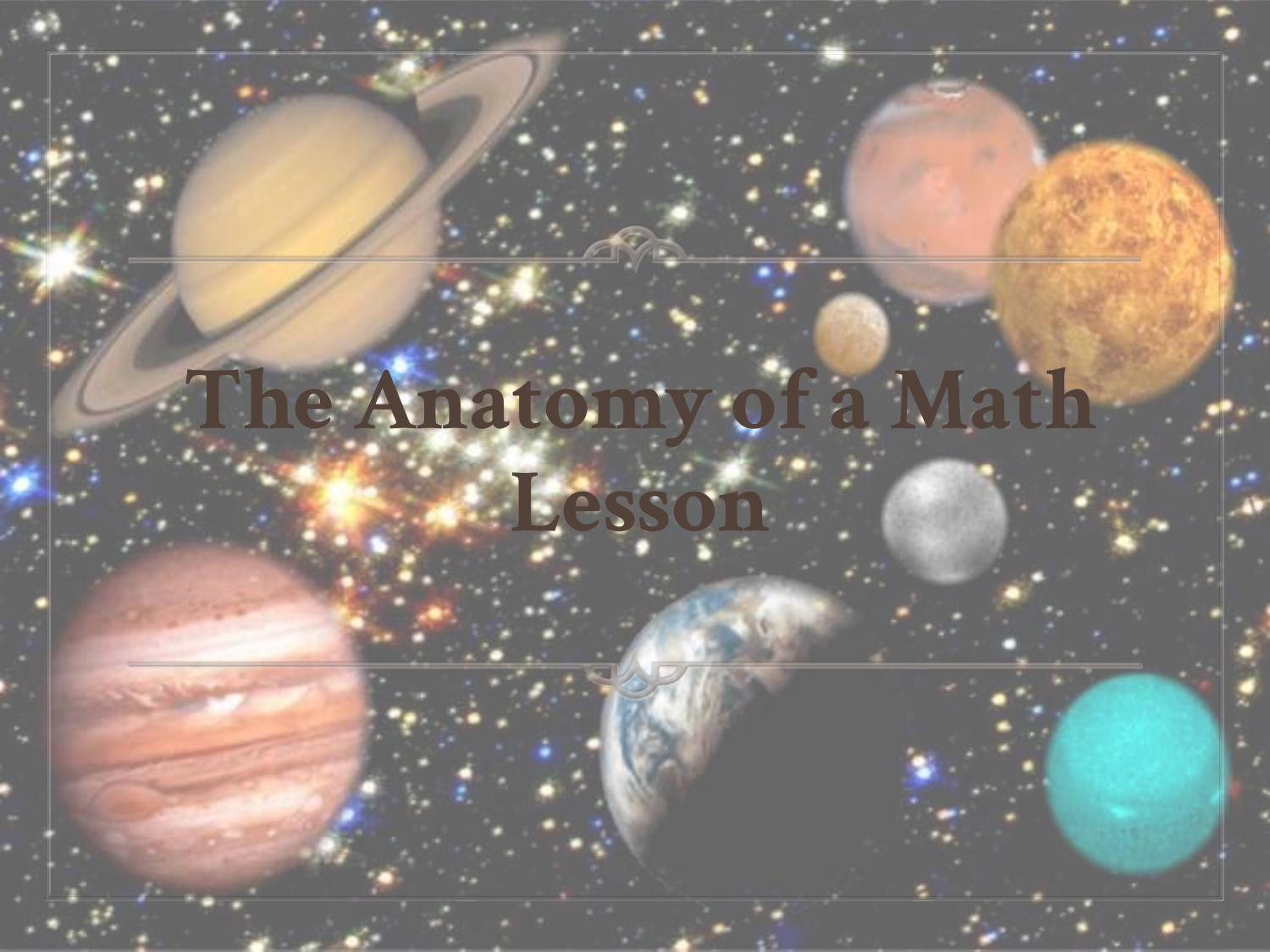

# The Anatomy of a Math Lesson